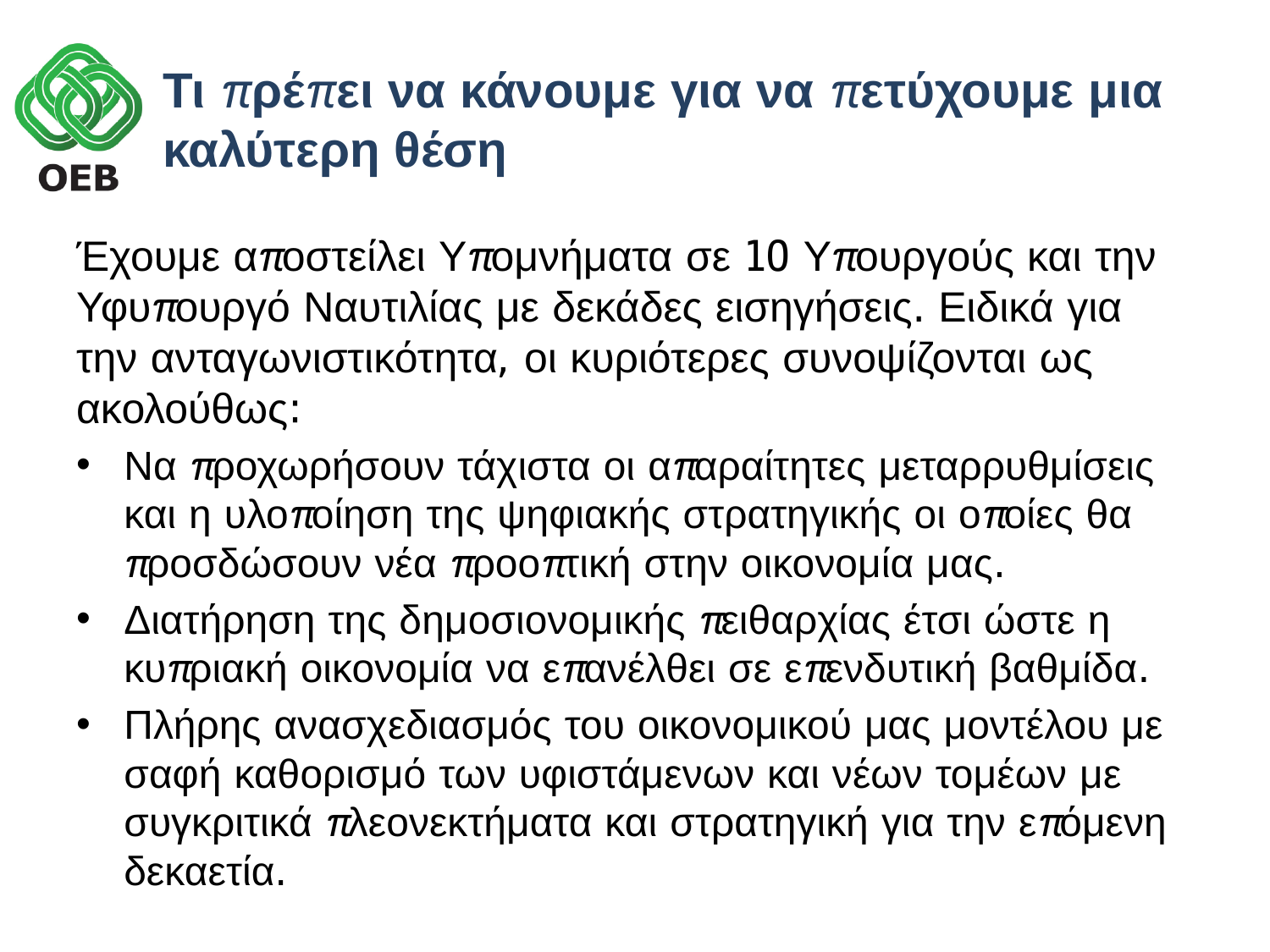

# Τι πρέπει να κάνουμε για να πετύχουμε μια καλύτερη θέση
Έχουμε αποστείλει Υπομνήματα σε 10 Υπουργούς και την Υφυπουργό Ναυτιλίας με δεκάδες εισηγήσεις. Ειδικά για την ανταγωνιστικότητα, οι κυριότερες συνοψίζονται ως ακολούθως:
Να προχωρήσουν τάχιστα οι απαραίτητες μεταρρυθμίσεις και η υλοποίηση της ψηφιακής στρατηγικής οι οποίες θα προσδώσουν νέα προοπτική στην οικονομία μας.
Διατήρηση της δημοσιονομικής πειθαρχίας έτσι ώστε η κυπριακή οικονομία να επανέλθει σε επενδυτική βαθμίδα.
Πλήρης ανασχεδιασμός του οικονομικού μας μοντέλου με σαφή καθορισμό των υφιστάμενων και νέων τομέων με συγκριτικά πλεονεκτήματα και στρατηγική για την επόμενη δεκαετία.